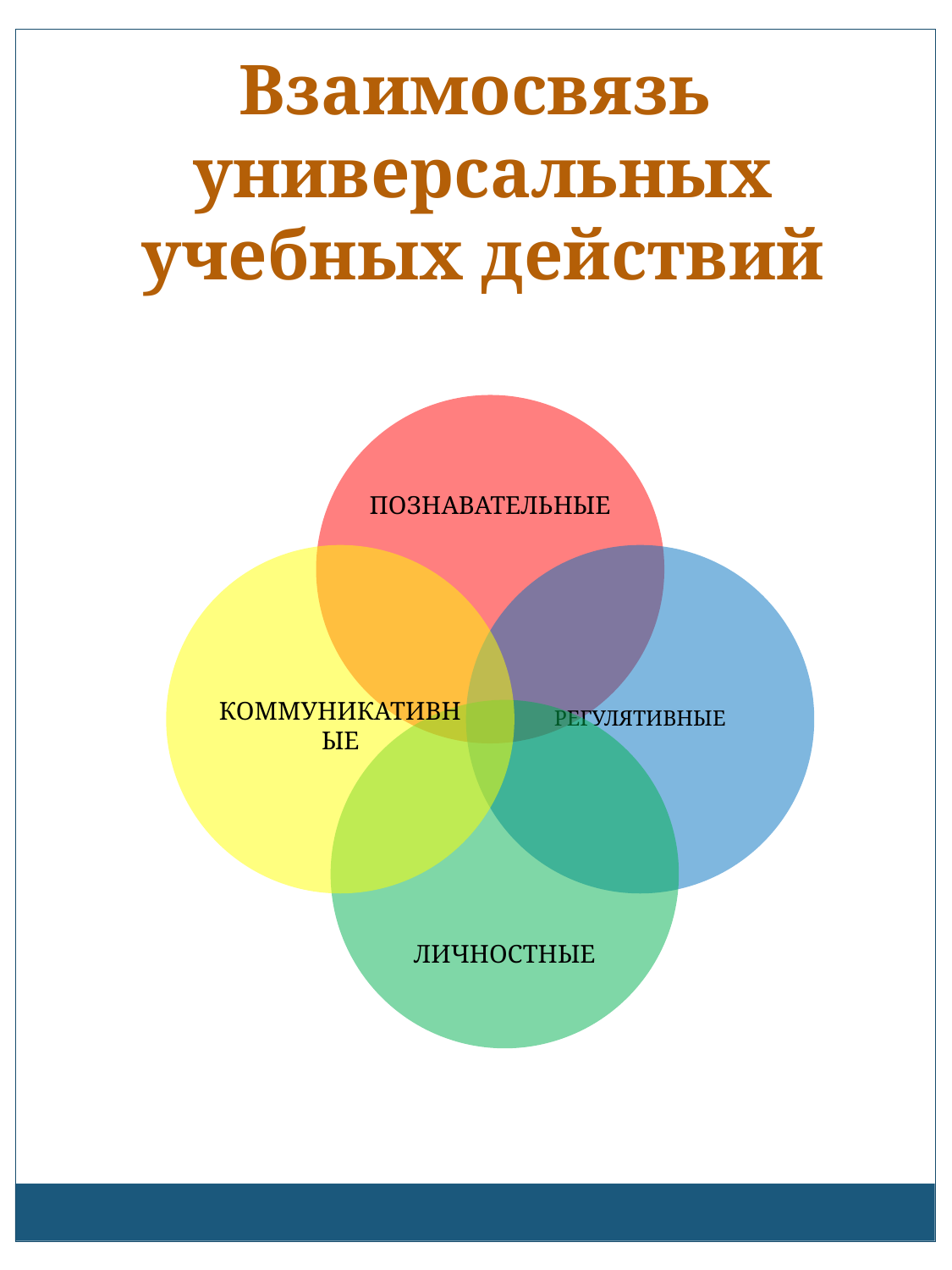

Взаимосвязь
универсальных учебных действий
ПОЗНАВАТЕЛЬНЫЕ
РЕГУЛЯТИВНЫЕ
ЛИЧНОСТНЫЕ

КОММУНИКАТИВНЫЕ